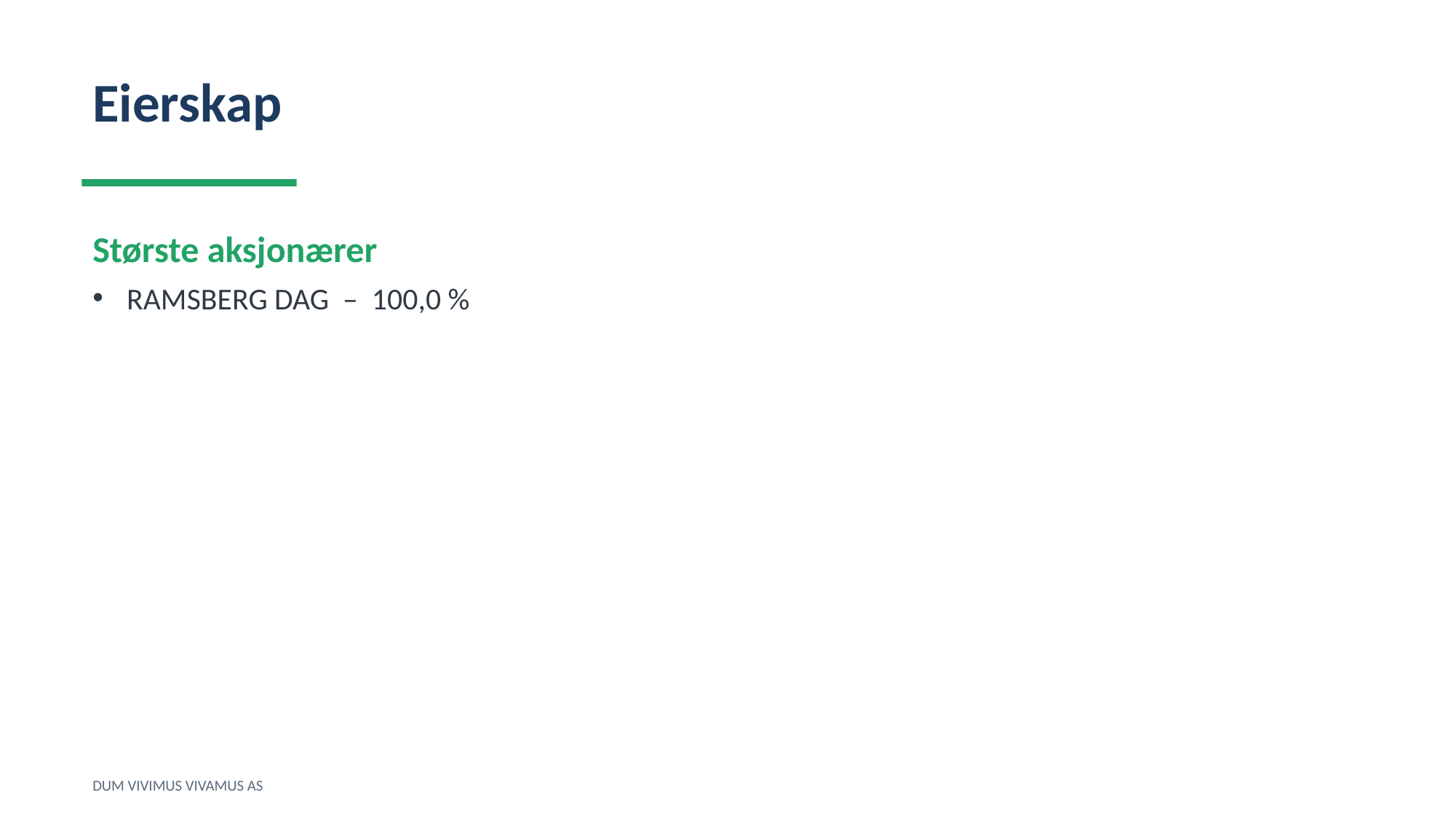

Eierskap

Største aksjonærer
RAMSBERG DAG  –  100,0 %
DUM VIVIMUS VIVAMUS AS